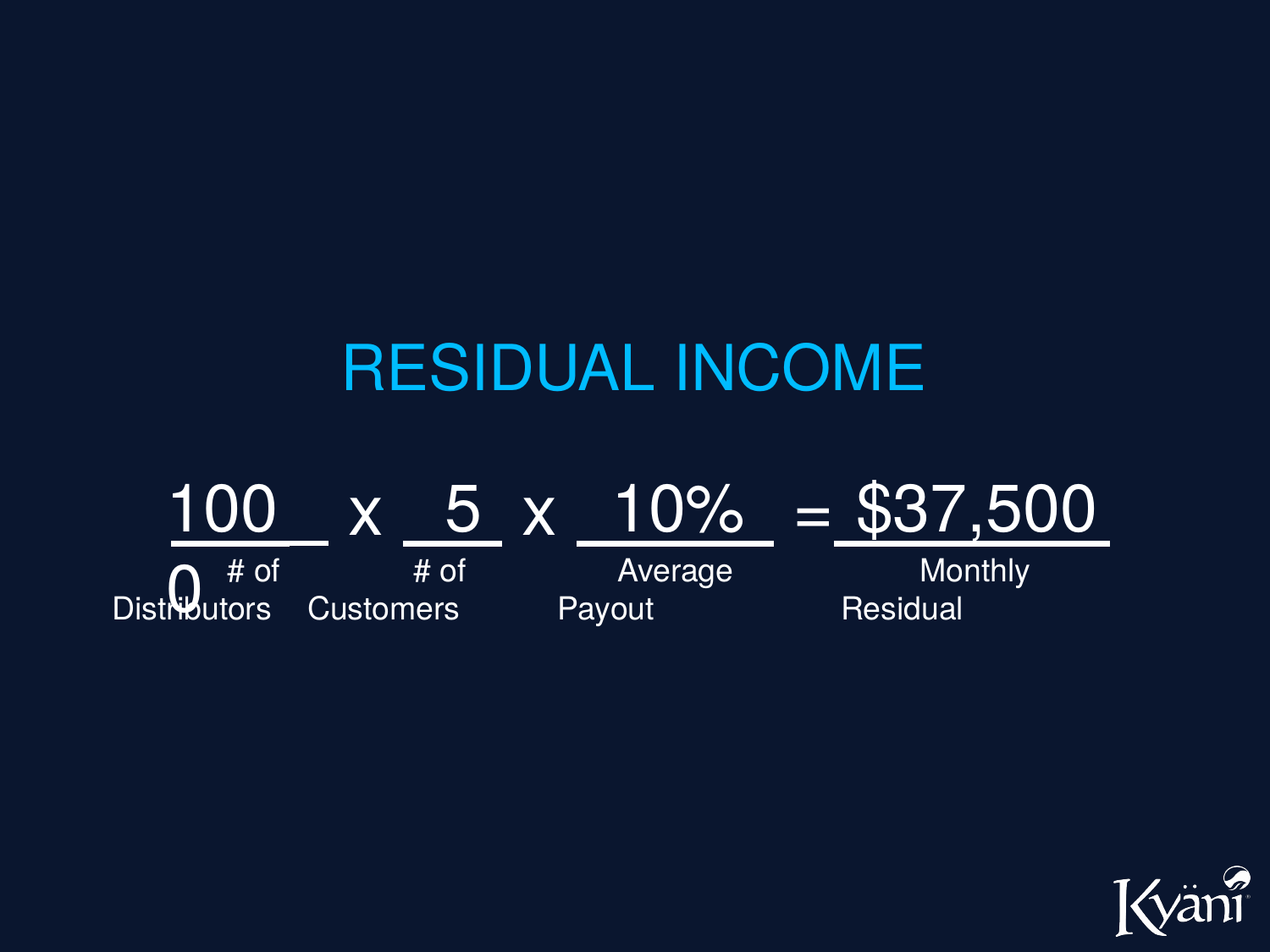

RESIDUAL INCOME
            x       x            =
             # of               # of                 Average                     Monthly 	Distributors    Customers           Payout                     Residual
1000
5
 10%
 $37,500